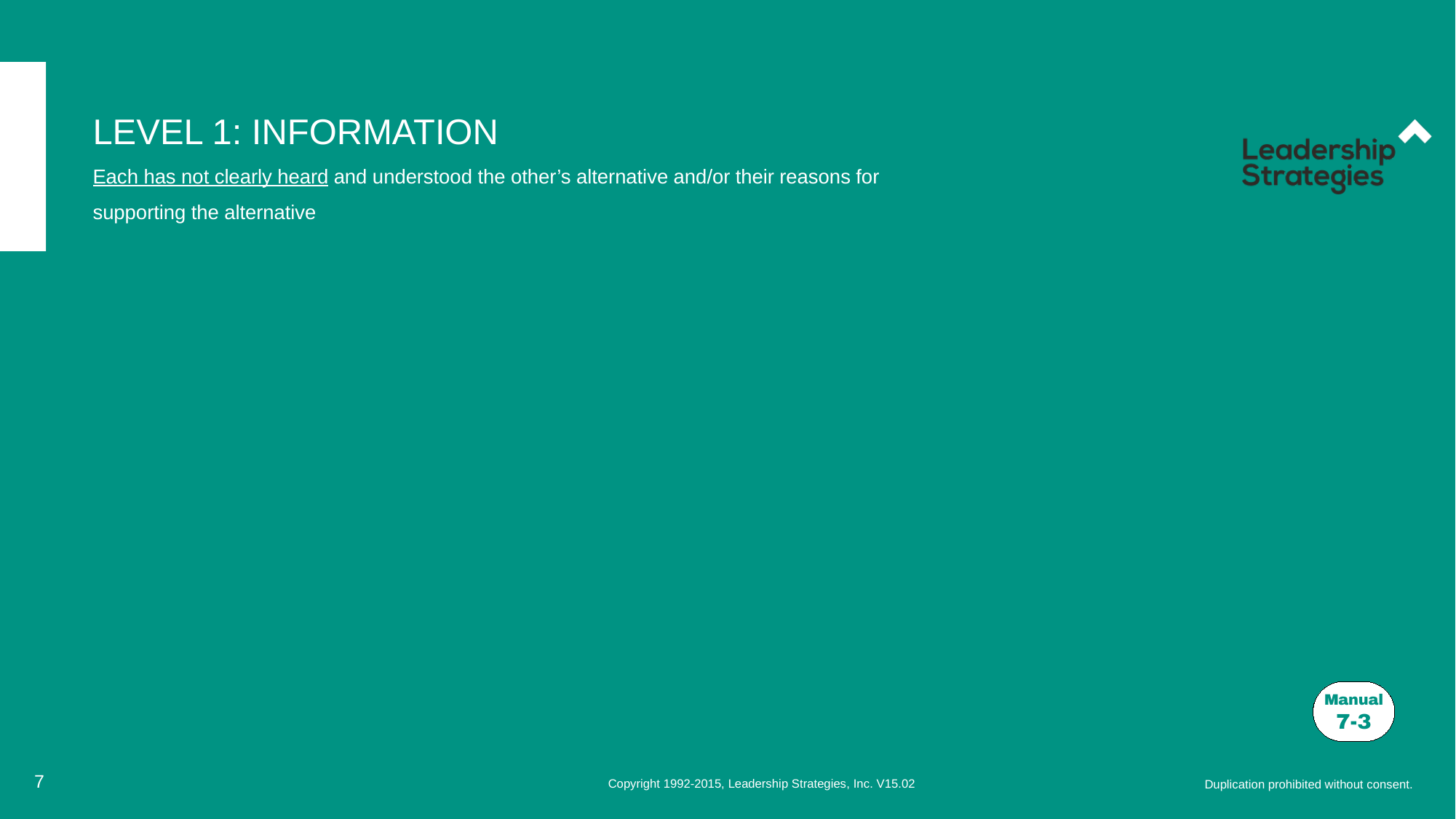

# Level 1: information Each has not clearly heard and understood the other’s alternative and/or their reasons for supporting the alternative
Manual
7-3
7
Copyright 1992-2015, Leadership Strategies, Inc. V15.02